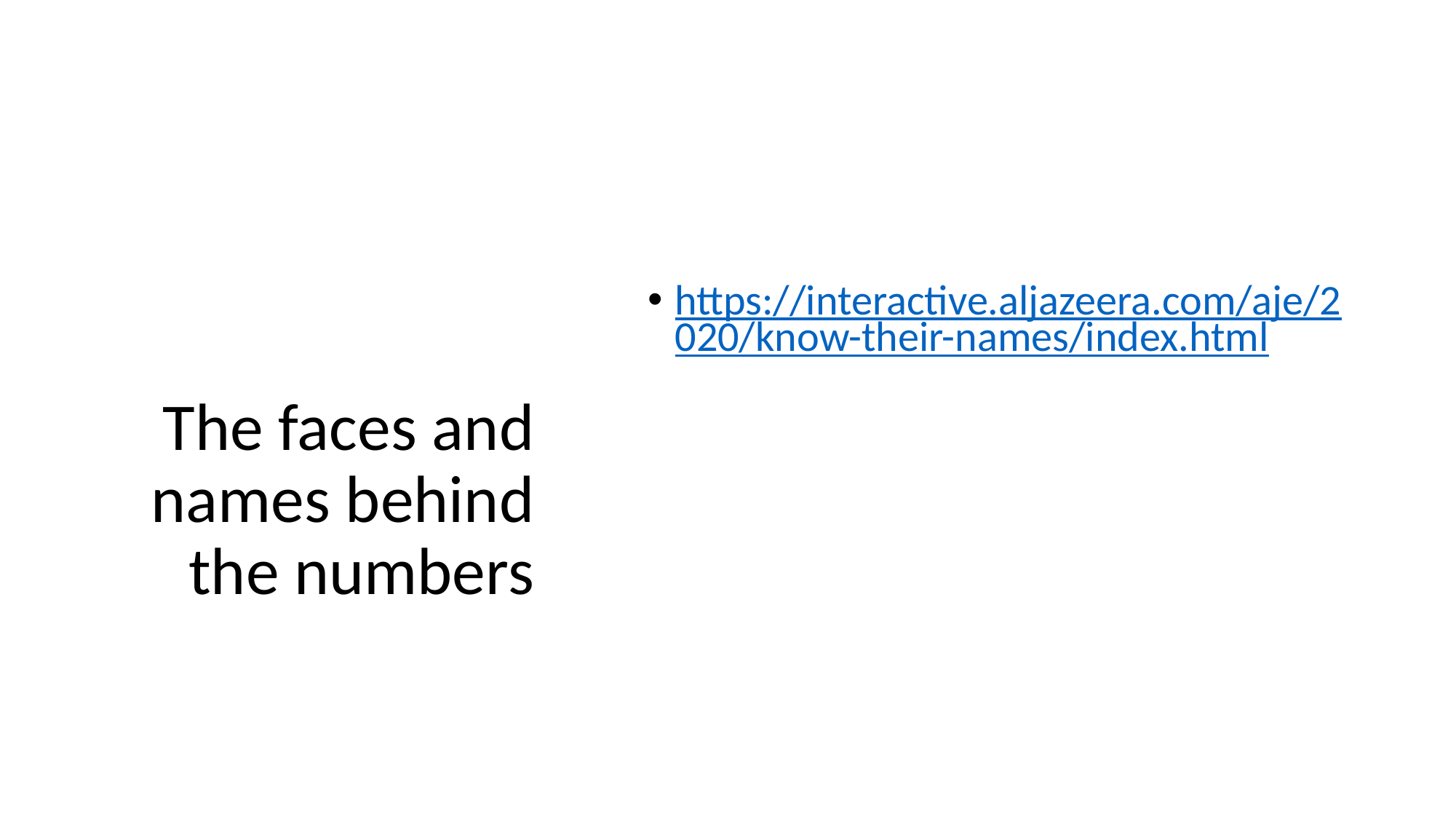

# The faces and names behind the numbers
https://interactive.aljazeera.com/aje/2020/know-their-names/index.html